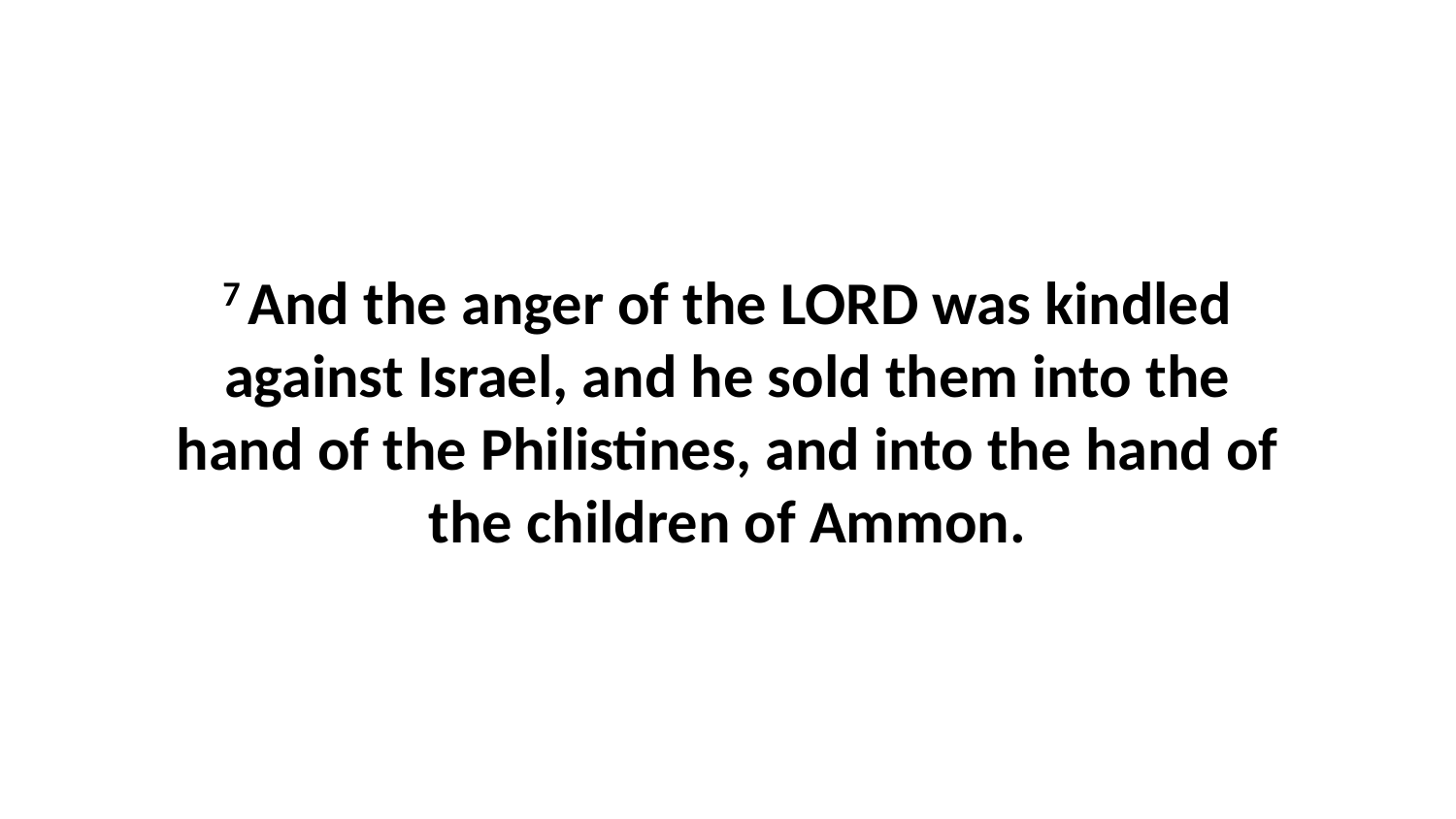

7 And the anger of the LORD was kindled against Israel, and he sold them into the hand of the Philistines, and into the hand of the children of Ammon.